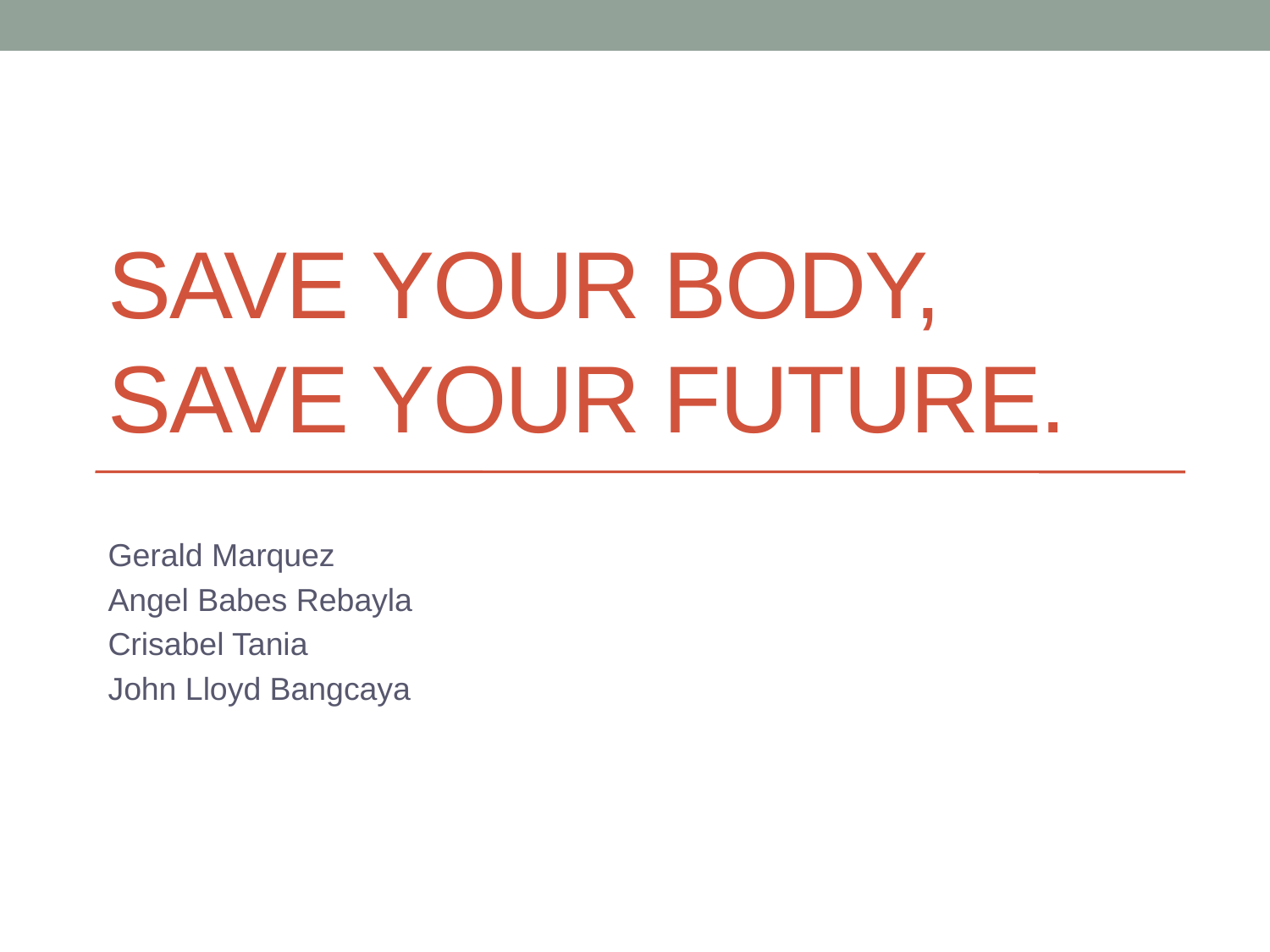

# Save your body, save your future.
Gerald Marquez
Angel Babes Rebayla
Crisabel Tania
John Lloyd Bangcaya